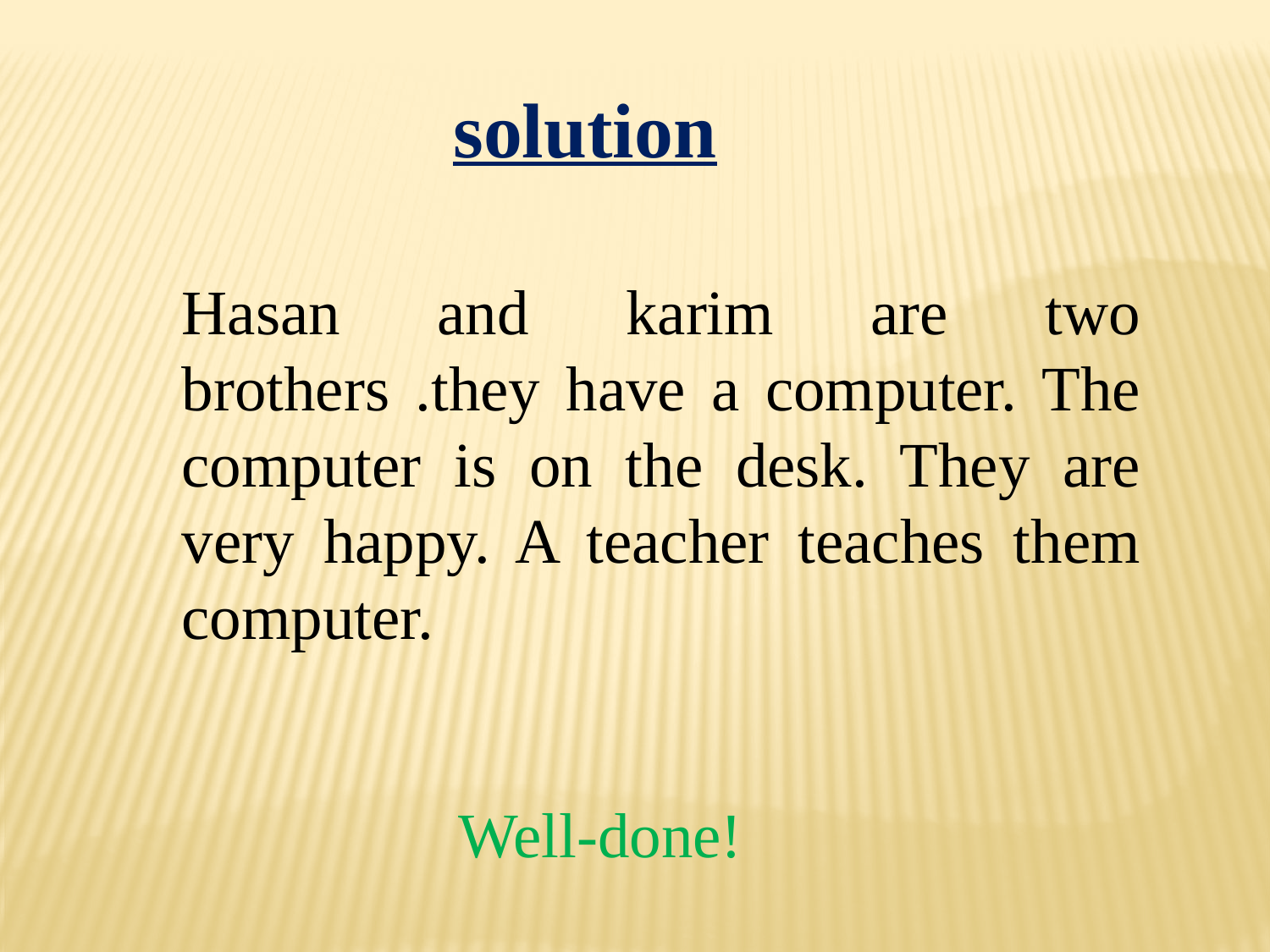

solution
Hasan and karim are two brothers .they have a computer. The computer is on the desk. They are very happy. A teacher teaches them computer.
Well-done!